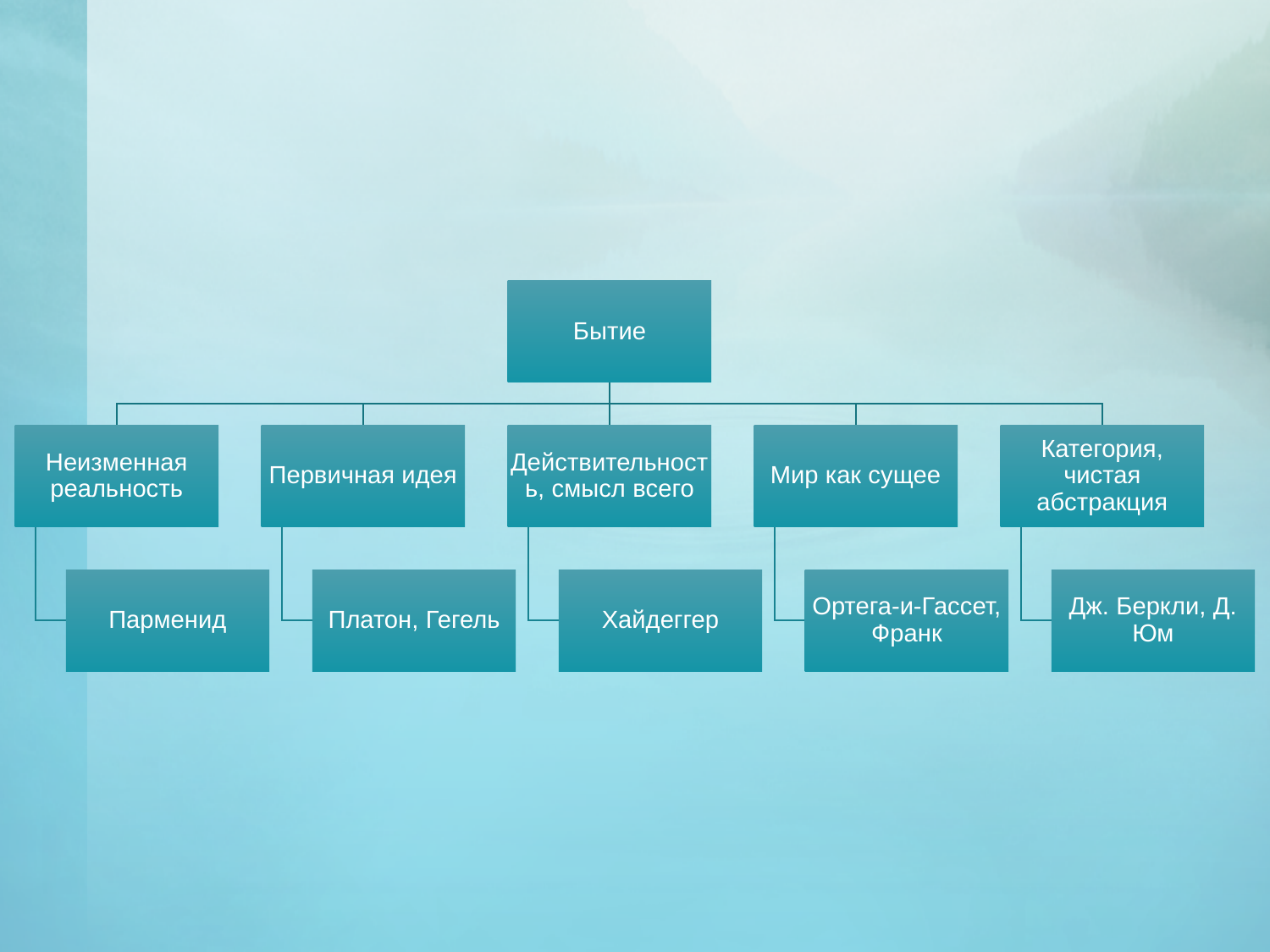

Бытие
Неизменная реальность
Парменид
Первичная идея
Платон, Гегель
Действительность, смысл всего
Хайдеггер
Мир как сущее
Ортега-и-Гассет, Франк
Категория, чистая абстракция
Дж. Беркли, Д. Юм